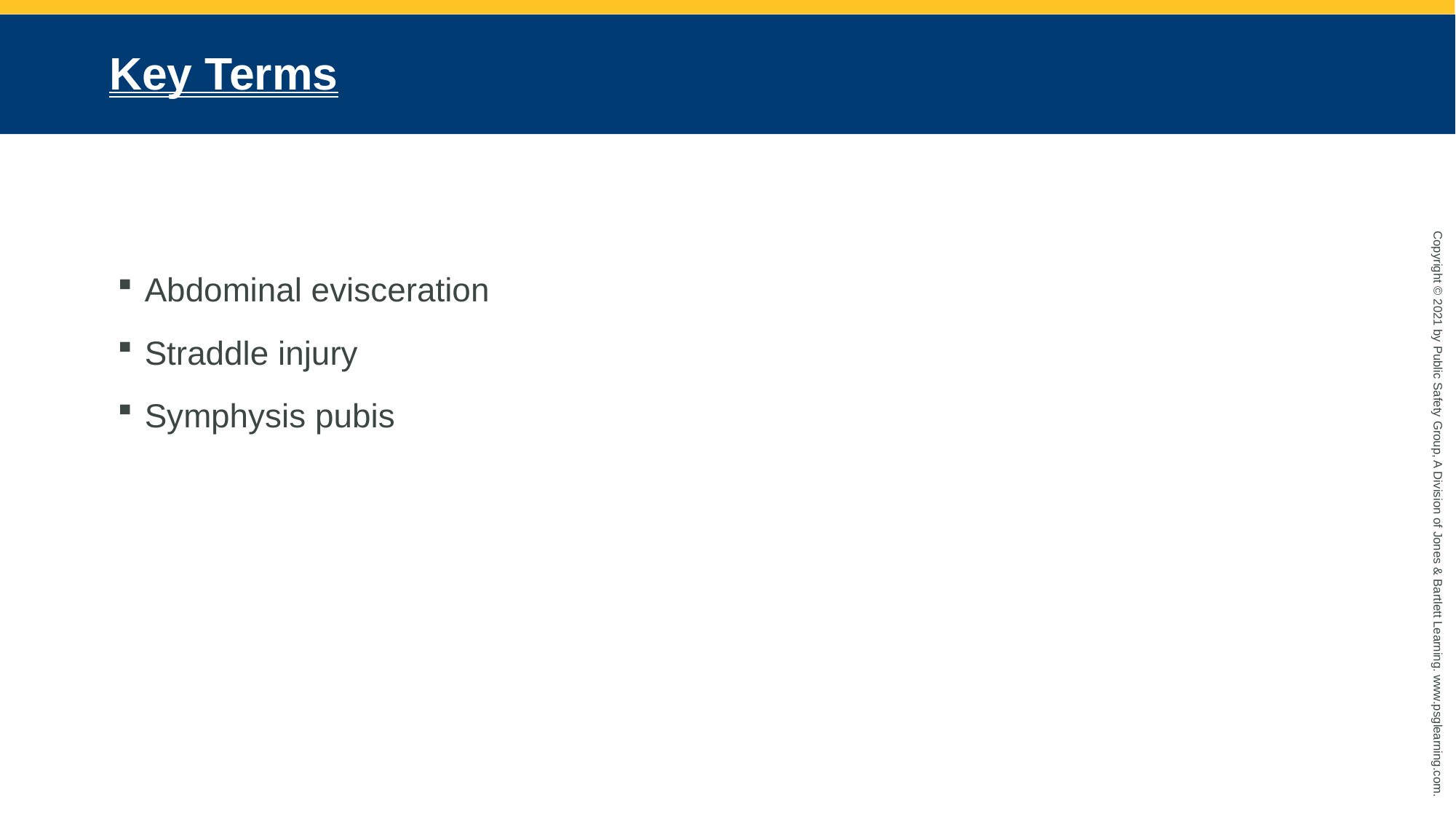

# Key Terms
Abdominal evisceration
Straddle injury
Symphysis pubis